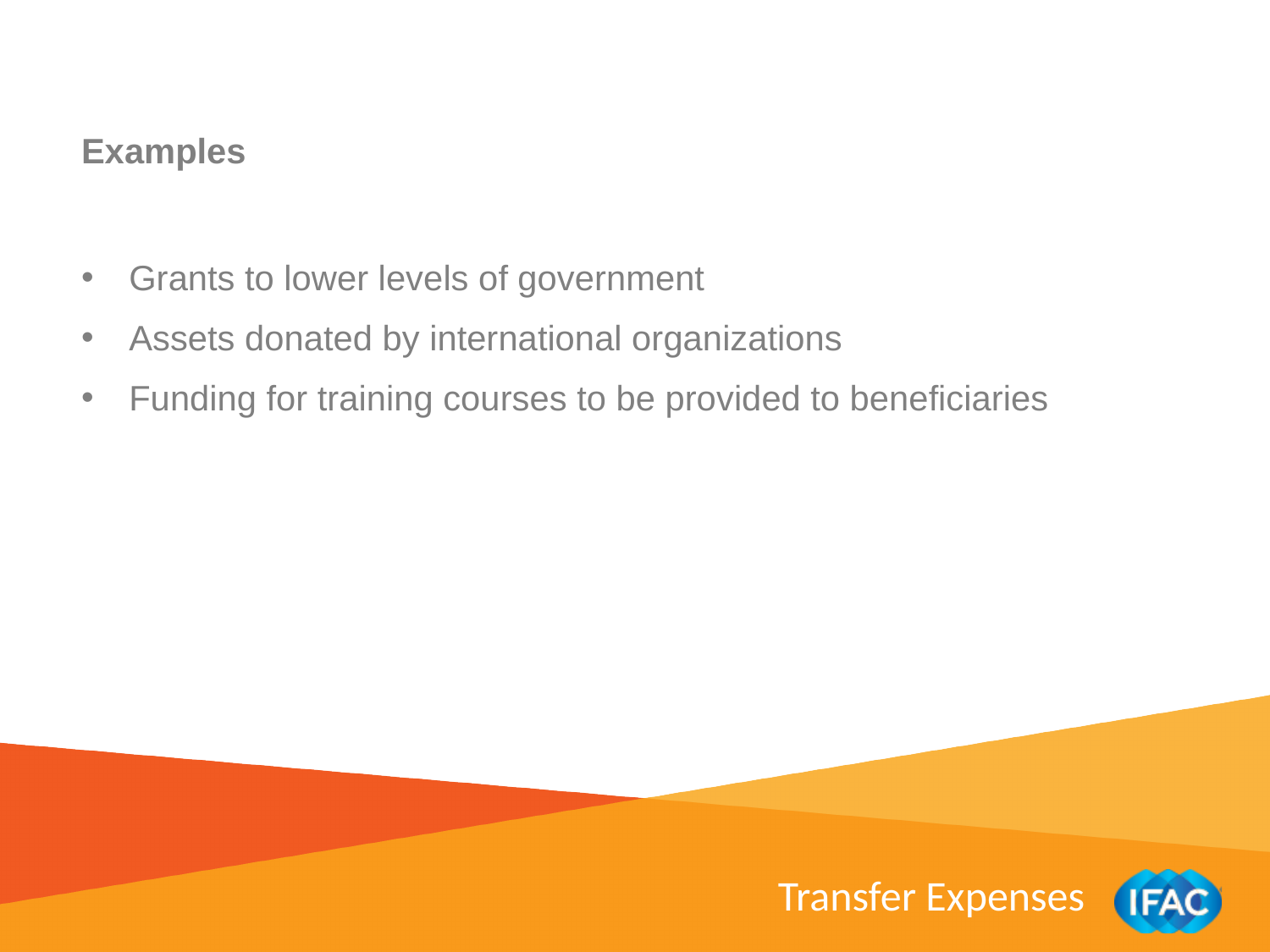

Examples

Grants to lower levels of government
Assets donated by international organizations
Funding for training courses to be provided to beneficiaries

Transfer Expenses